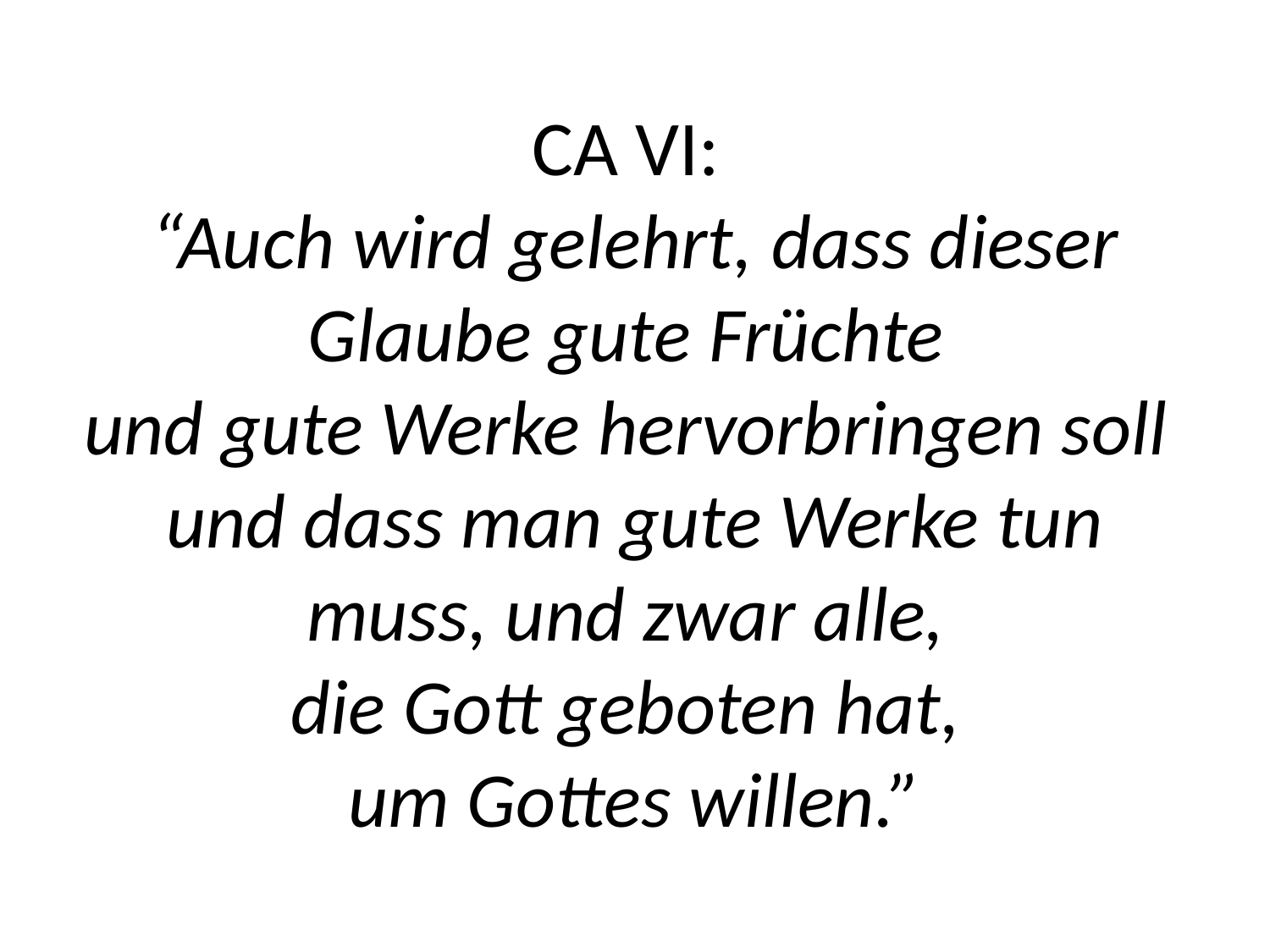

# CA VI: “Auch wird gelehrt, dass dieser Glaube gute Früchte und gute Werke hervorbringen soll und dass man gute Werke tun muss, und zwar alle, die Gott geboten hat, um Gottes willen.”